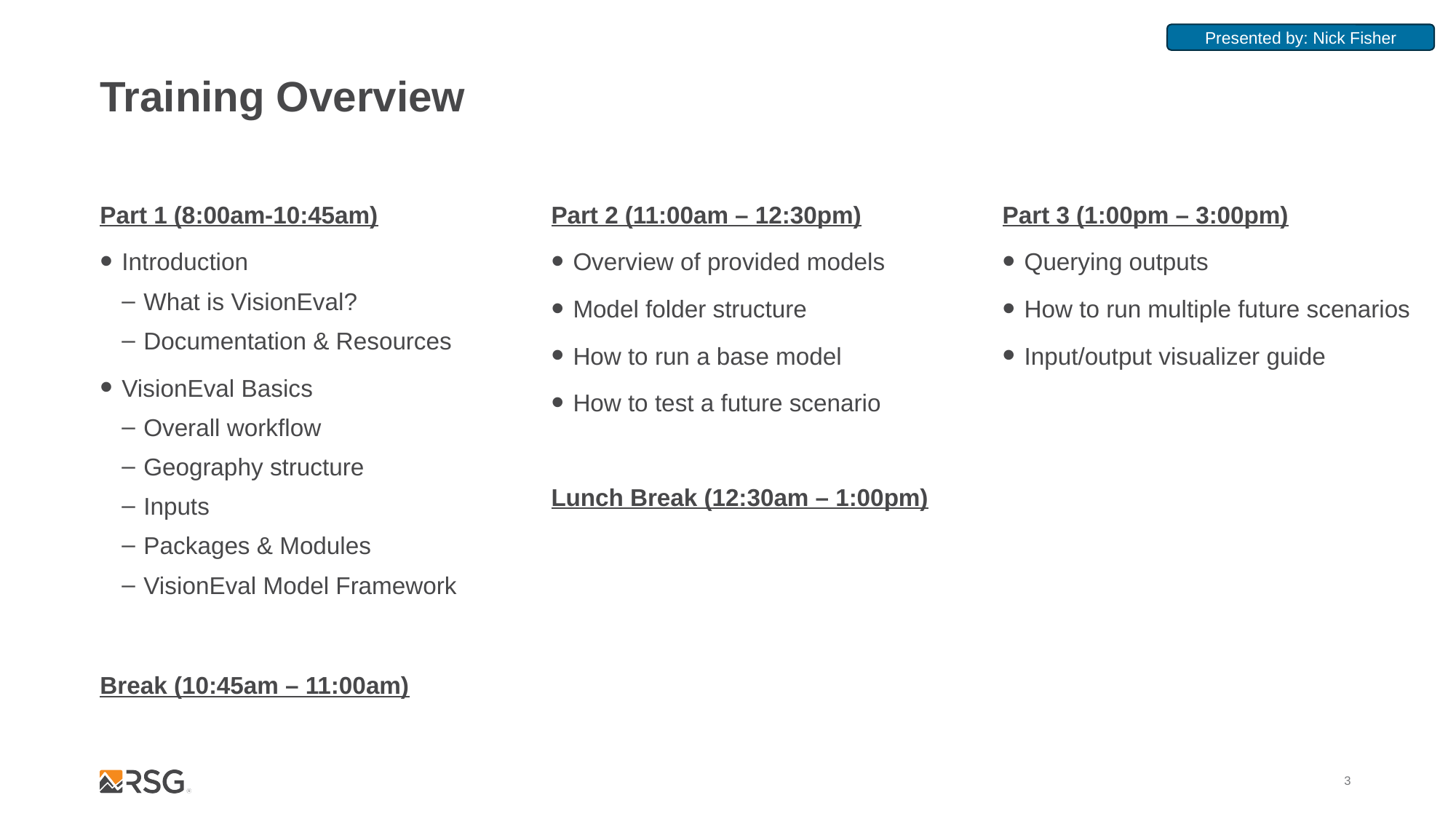

Presented by: Nick Fisher
# Training Overview
Part 3 (1:00pm – 3:00pm)
Querying outputs
How to run multiple future scenarios
Input/output visualizer guide
Part 1 (8:00am-10:45am)
Introduction
What is VisionEval?
Documentation & Resources
VisionEval Basics
Overall workflow
Geography structure
Inputs
Packages & Modules
VisionEval Model Framework

Break (10:45am – 11:00am)

Part 2 (11:00am – 12:30pm)
Overview of provided models
Model folder structure
How to run a base model
How to test a future scenario

Lunch Break (12:30am – 1:00pm)

3